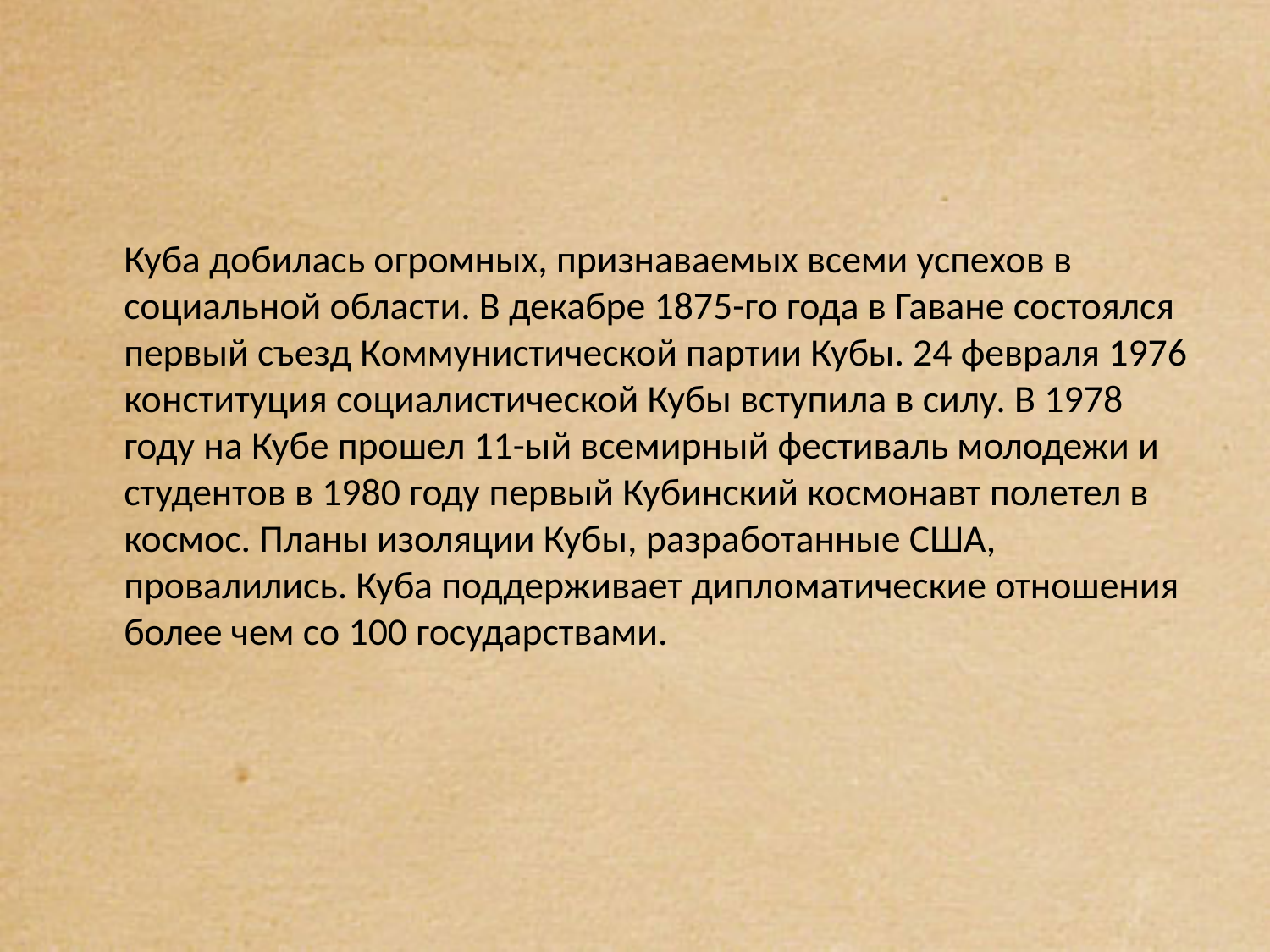

Куба добилась огромных, признаваемых всеми успехов в социальной области. В декабре 1875-го года в Гаване состоялся первый съезд Коммунистической партии Кубы. 24 февраля 1976 конституция социалистической Кубы вступила в силу. В 1978 году на Кубе прошел 11-ый всемирный фестиваль молодежи и студентов в 1980 году первый Кубинский космонавт полетел в космос. Планы изоляции Кубы, разработанные США, провалились. Куба поддерживает дипломатические отношения более чем со 100 государствами.